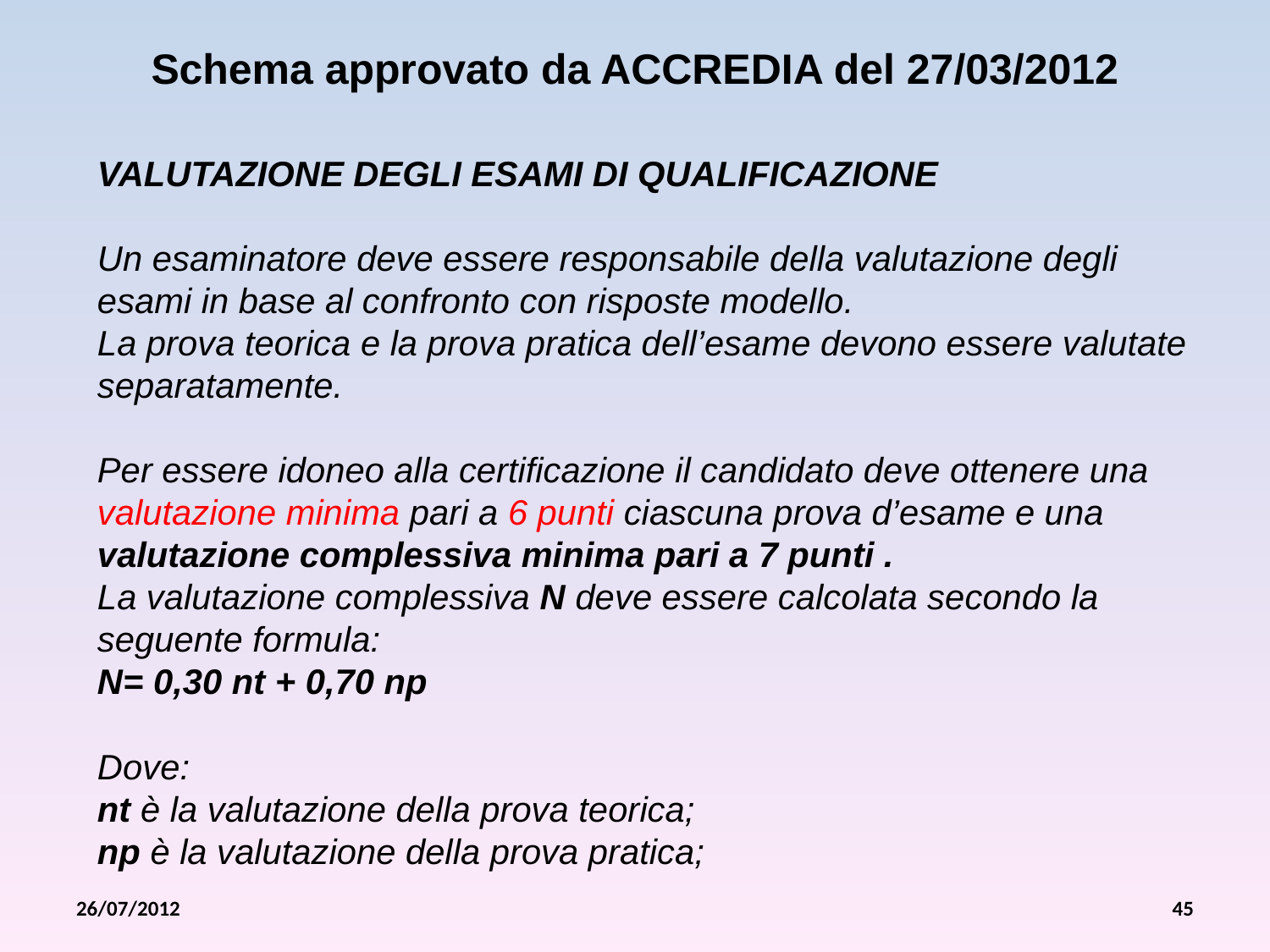

Schema approvato da ACCREDIA del 27/03/2012
VALUTAZIONE DEGLI ESAMI DI QUALIFICAZIONE

Un esaminatore deve essere responsabile della valutazione degli esami in base al confronto con risposte modello.
La prova teorica e la prova pratica dell’esame devono essere valutate separatamente.

Per essere idoneo alla certificazione il candidato deve ottenere una valutazione minima pari a 6 punti ciascuna prova d’esame e una valutazione complessiva minima pari a 7 punti .
La valutazione complessiva N deve essere calcolata secondo la seguente formula:
N= 0,30 nt + 0,70 np

Dove:
nt è la valutazione della prova teorica;
np è la valutazione della prova pratica;
26/07/2012
45